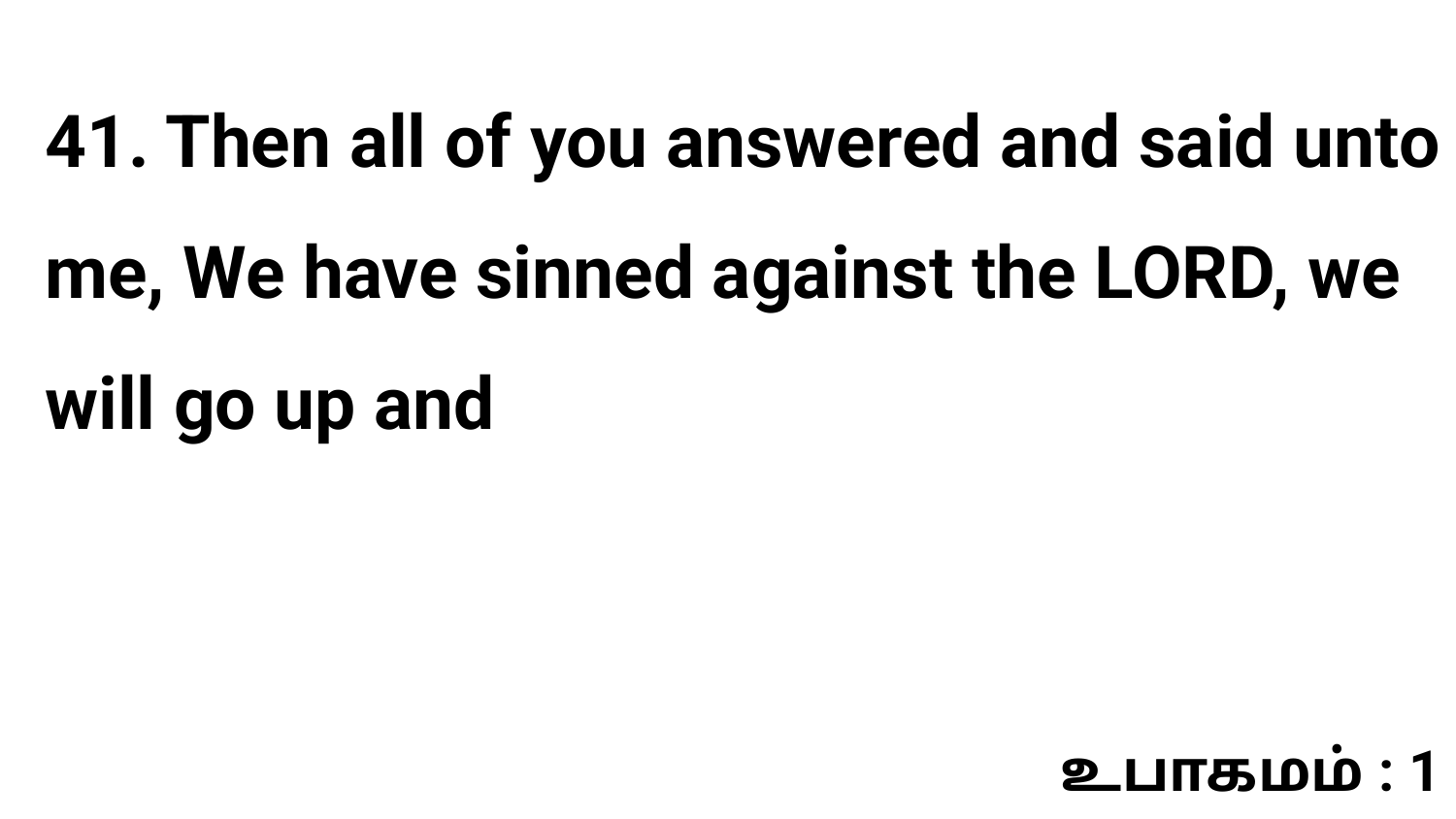

41. Then all of you answered and said unto me, We have sinned against the LORD, we will go up and
உபாகமம் : 1